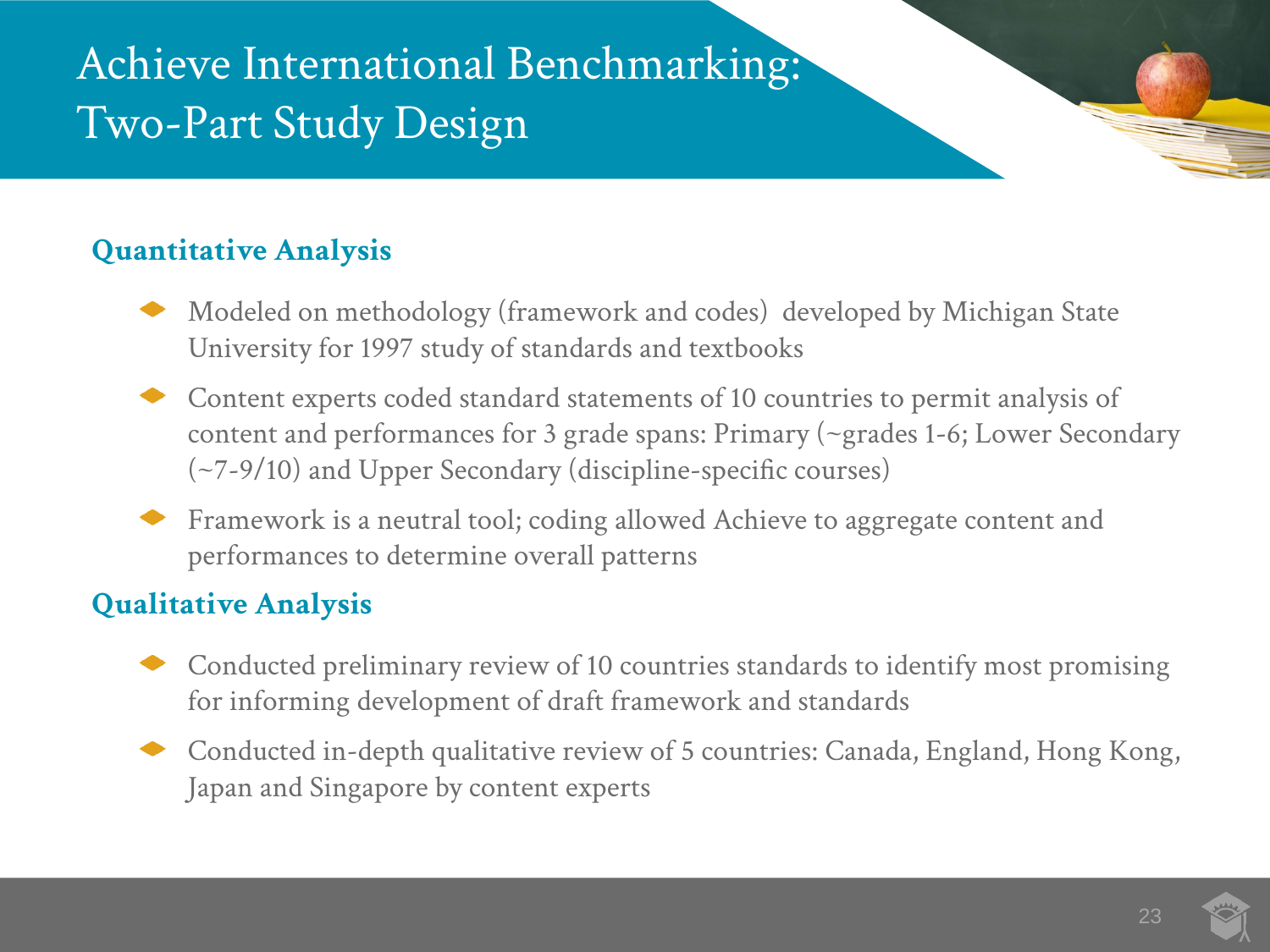

Achieve International Benchmarking:
Two-Part Study Design
Quantitative Analysis
Modeled on methodology (framework and codes)  developed by Michigan State University for 1997 study of standards and textbooks
Content experts coded standard statements of 10 countries to permit analysis of content and performances for 3 grade spans: Primary (~grades 1-6; Lower Secondary (~7-9/10) and Upper Secondary (discipline-specific courses)
Framework is a neutral tool; coding allowed Achieve to aggregate content and performances to determine overall patterns
Qualitative Analysis
Conducted preliminary review of 10 countries standards to identify most promising for informing development of draft framework and standards
Conducted in-depth qualitative review of 5 countries: Canada, England, Hong Kong, Japan and Singapore by content experts

23